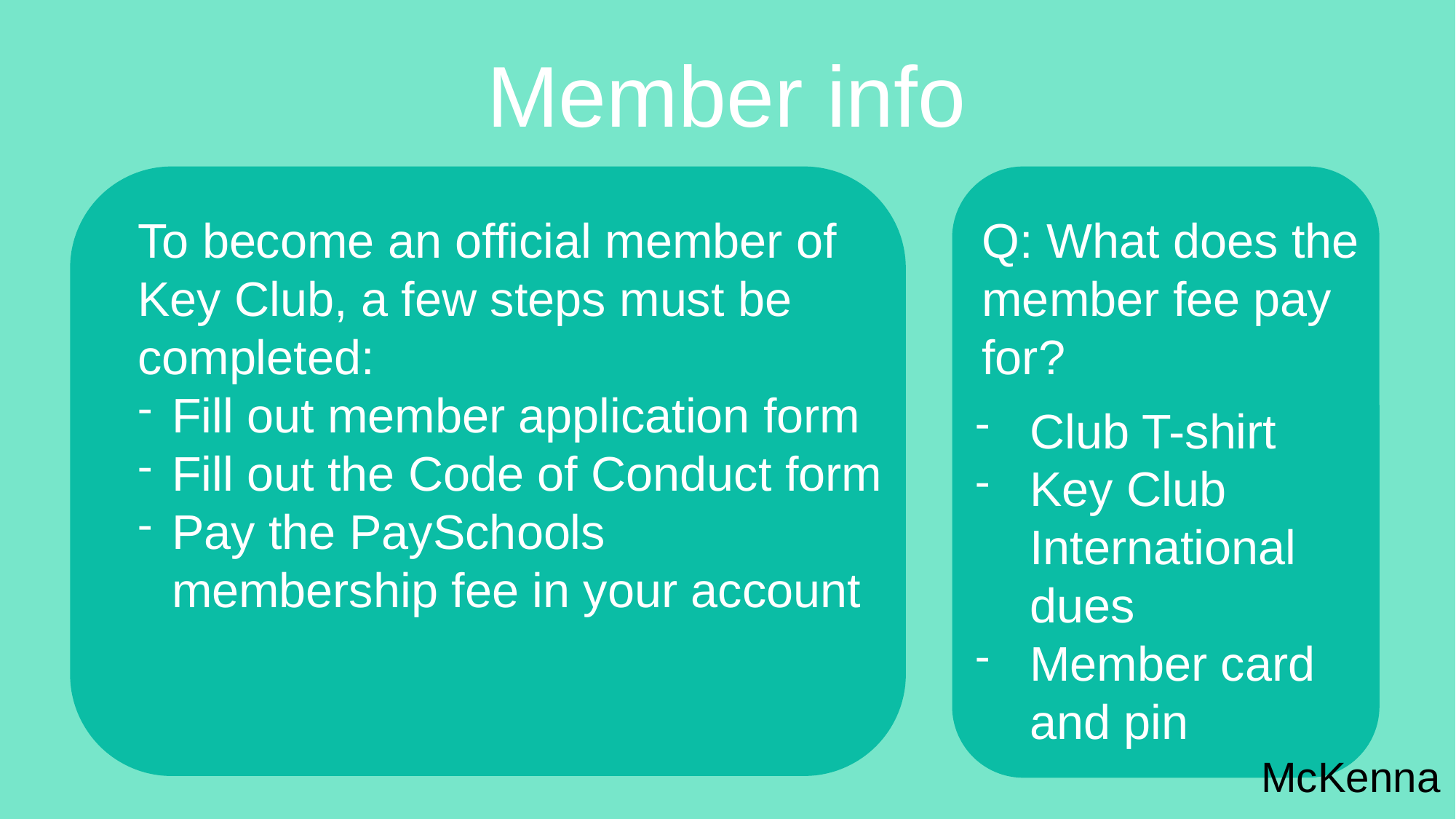

# Member info

To become an official member of Key Club, a few steps must be completed:
Fill out member application form
Fill out the Code of Conduct form
Pay the PaySchools membership fee in your account

Q: What does the member fee pay for?

Club T-shirt
Key Club International dues
Member card and pin

McKenna